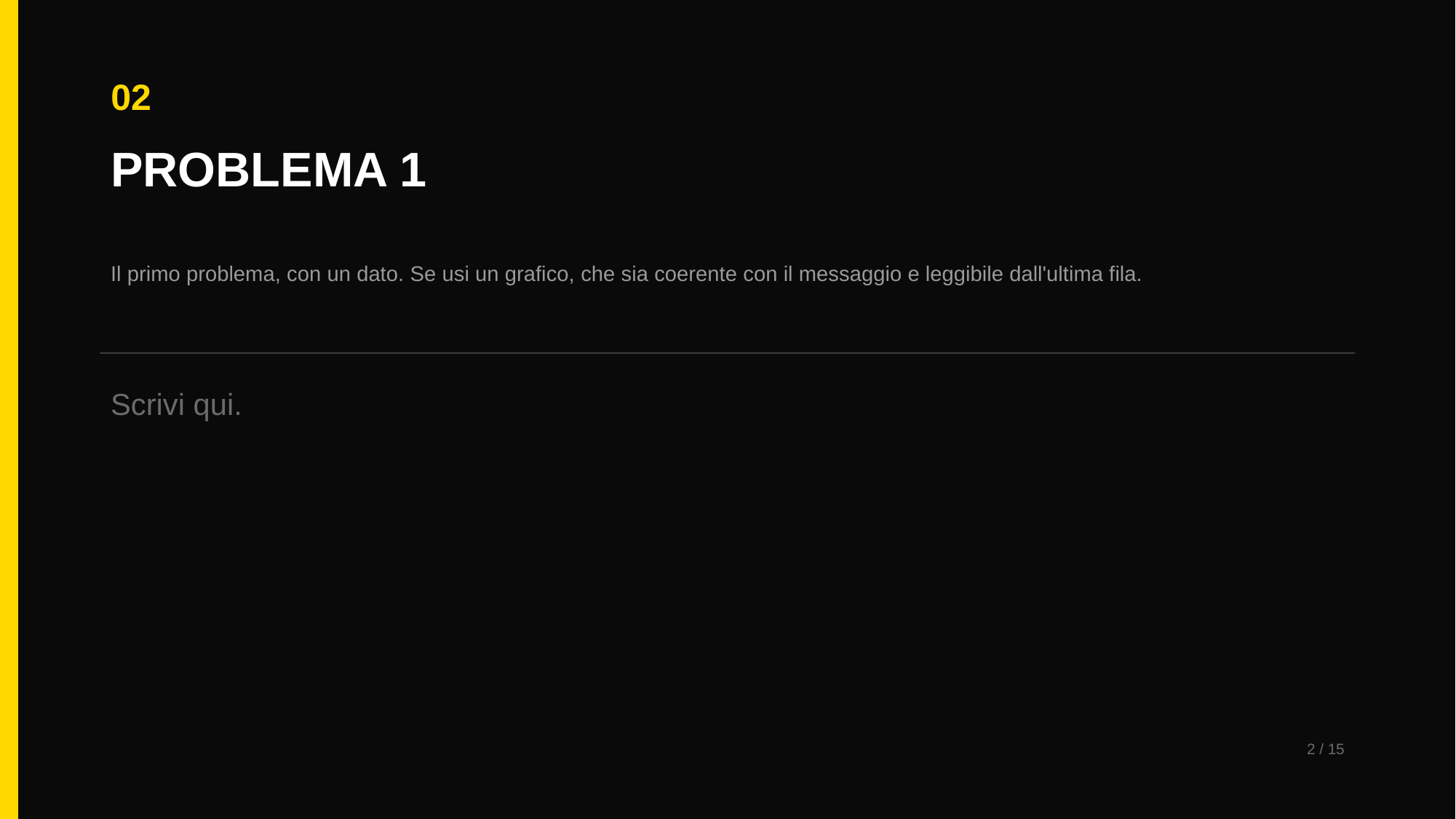

02
PROBLEMA 1
Il primo problema, con un dato. Se usi un grafico, che sia coerente con il messaggio e leggibile dall'ultima fila.

Scrivi qui.
2 / 15